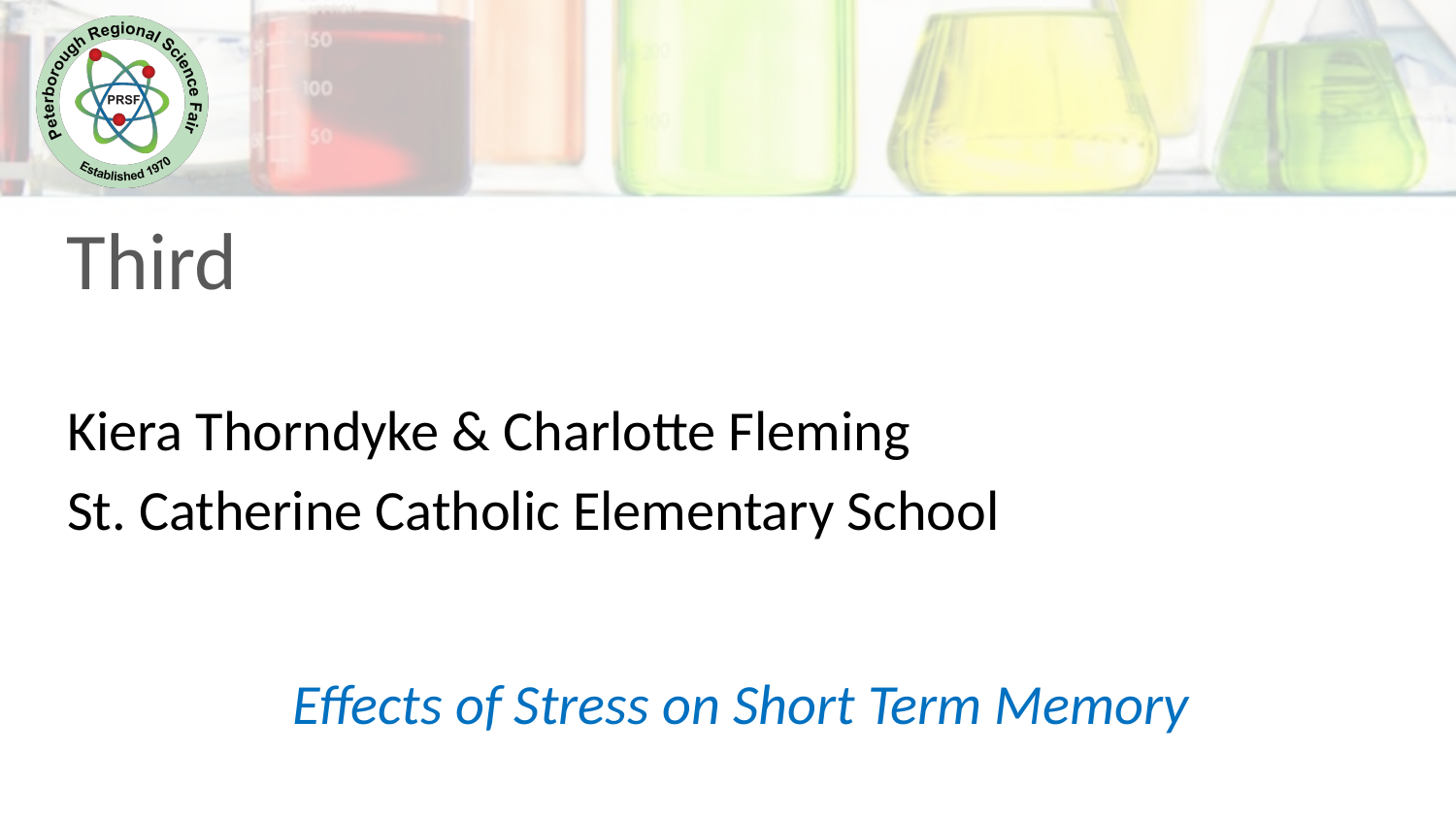

Third
Kiera Thorndyke & Charlotte Fleming
St. Catherine Catholic Elementary School
Effects of Stress on Short Term Memory